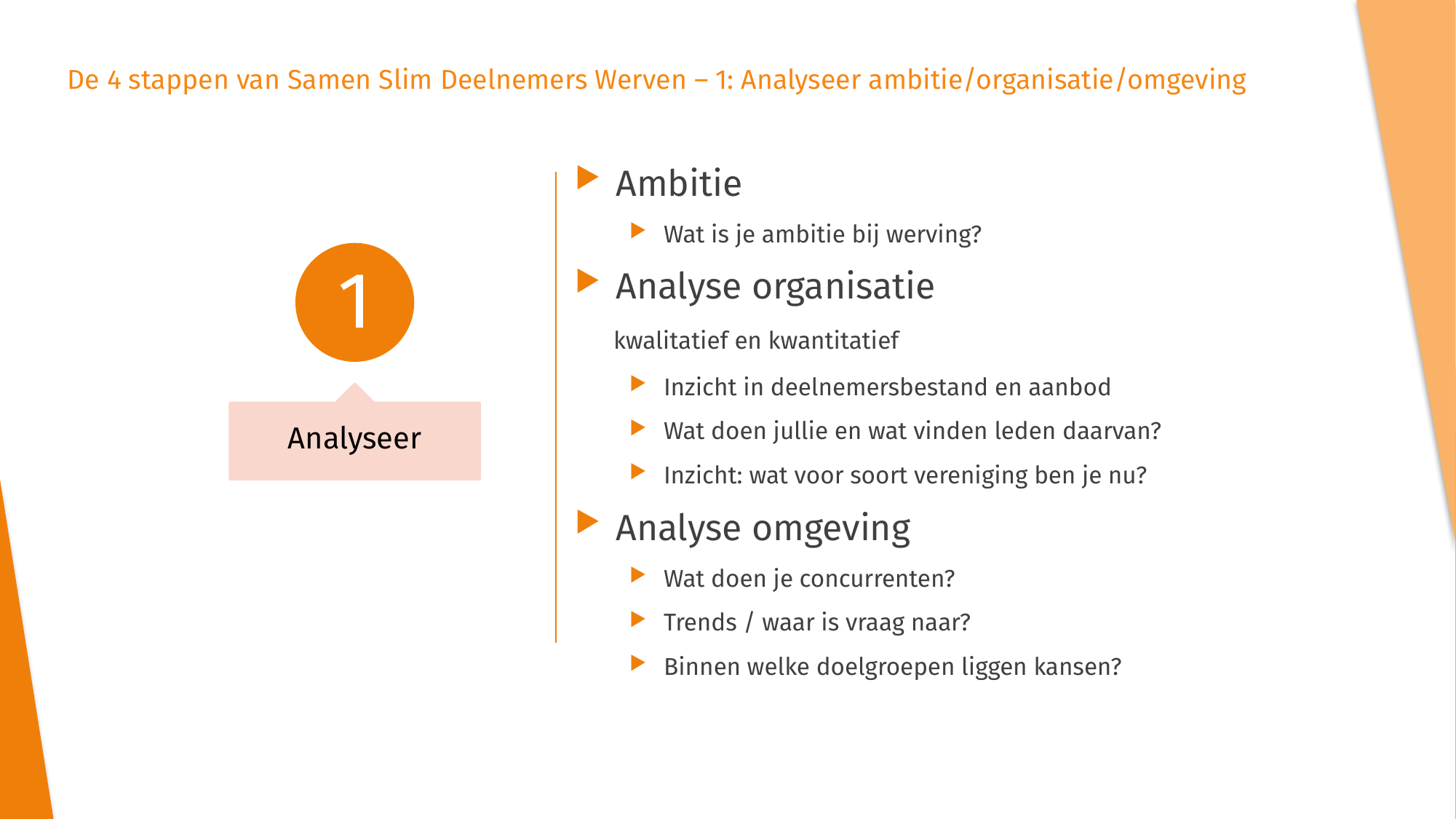

Ambitie
Wat is je ambitie bij werving?
Analyse organisatie
    kwalitatief en kwantitatief
Inzicht in deelnemersbestand en aanbod
Wat doen jullie en wat vinden leden daarvan?
Inzicht: wat voor soort vereniging ben je nu?
Analyse omgeving
Wat doen je concurrenten?
Trends / waar is vraag naar?
Binnen welke doelgroepen liggen kansen?
De 4 stappen van Samen Slim Deelnemers Werven – 1: Analyseer ambitie/organisatie/omgeving

1

Analyseer

26